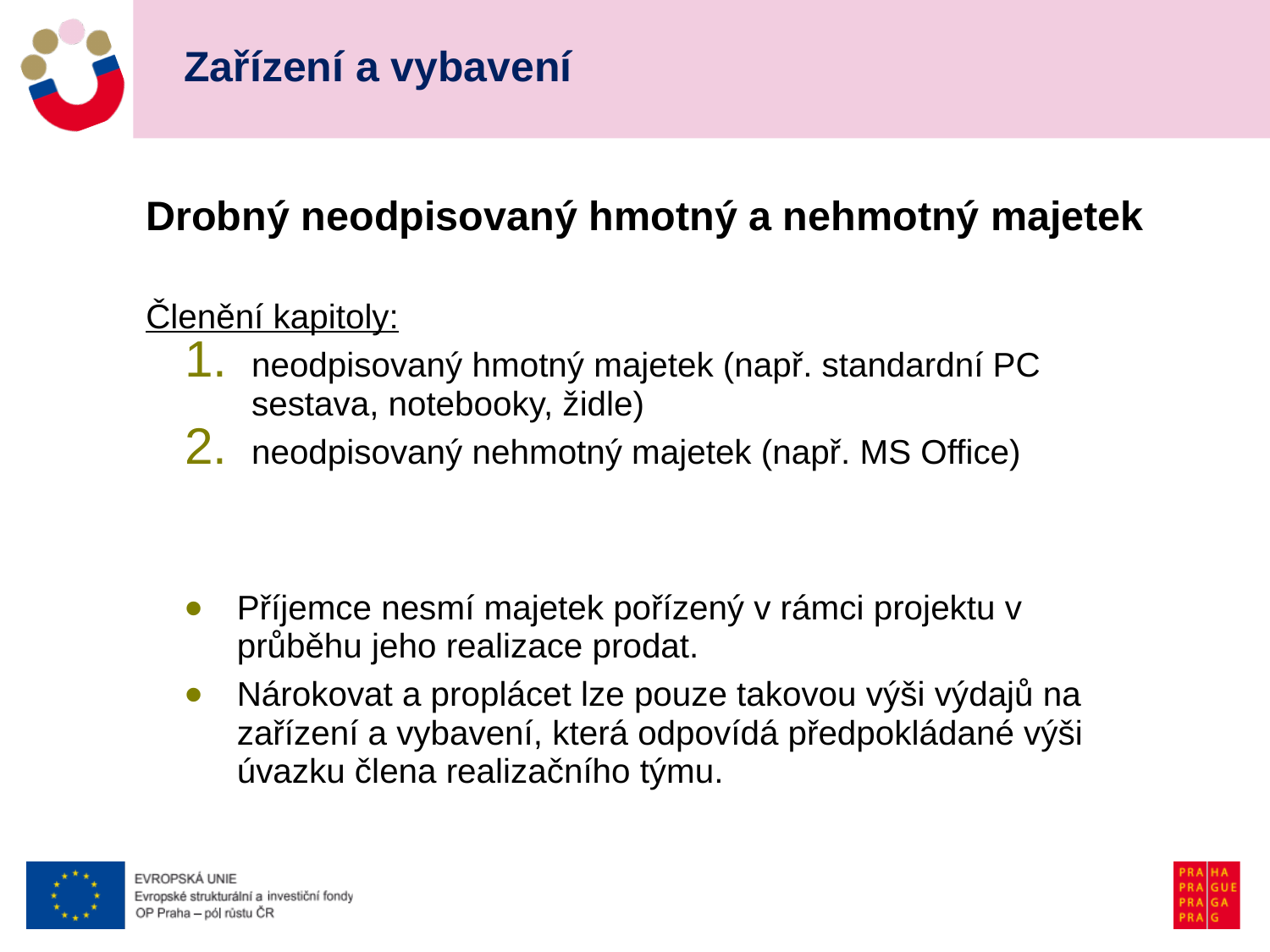

# Zařízení a vybavení
Drobný neodpisovaný hmotný a nehmotný majetek

Členění kapitoly:
neodpisovaný hmotný majetek (např. standardní PC sestava, notebooky, židle)
neodpisovaný nehmotný majetek (např. MS Office)

Příjemce nesmí majetek pořízený v rámci projektu v průběhu jeho realizace prodat.
Nárokovat a proplácet lze pouze takovou výši výdajů na zařízení a vybavení, která odpovídá předpokládané výši úvazku člena realizačního týmu.